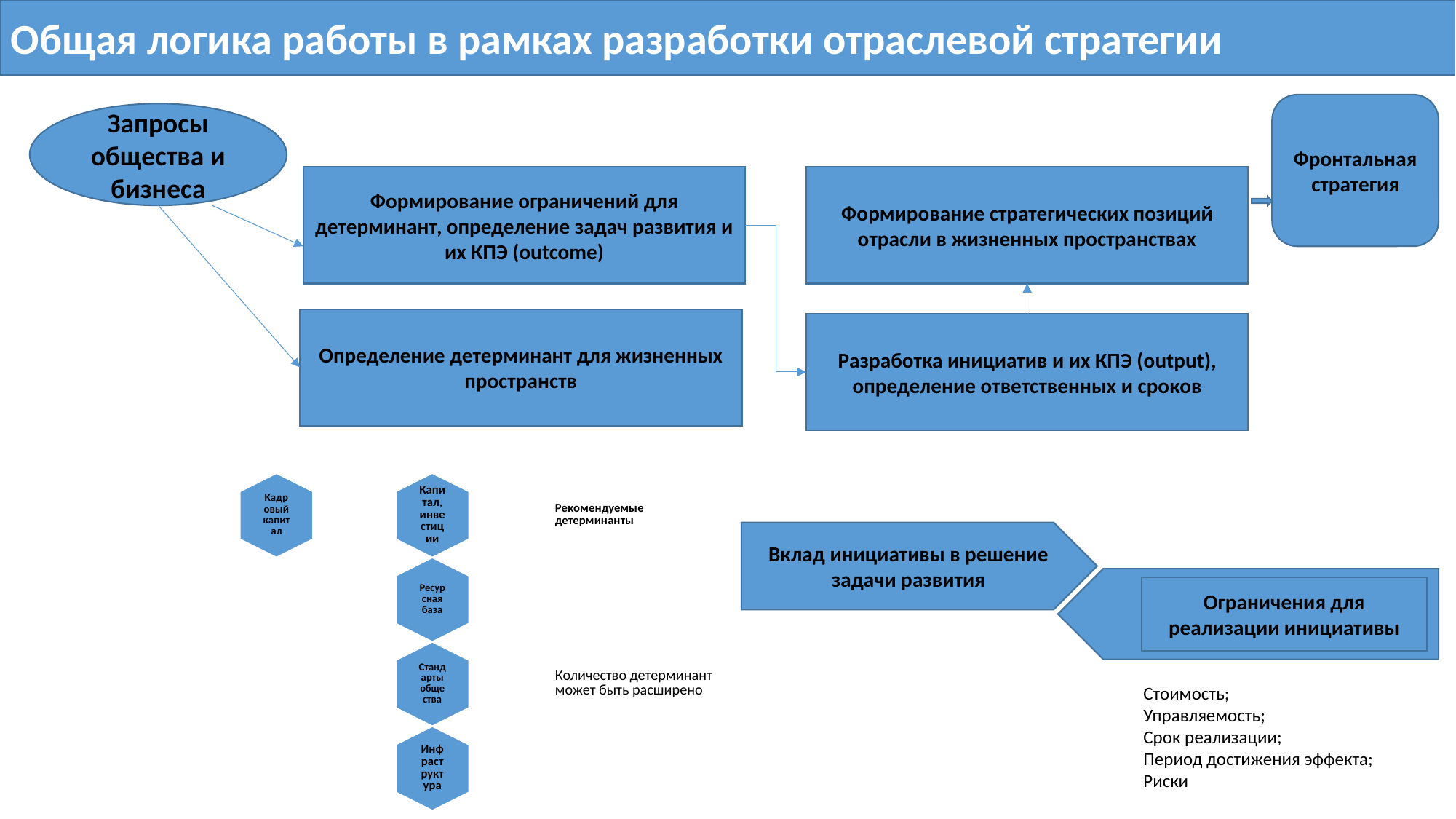

Общая логика работы в рамках разработки отраслевой стратегии
Фронтальная стратегия
Запросы общества и бизнеса
Формирование ограничений для детерминант, определение задач развития и их КПЭ (outcome)
Формирование стратегических позиций отрасли в жизненных пространствах

Определение детерминант для жизненных пространств
Разработка инициатив и их КПЭ (output), определение ответственных и сроков
Капитал, инвестиции
Кадровый капитал
Рекомендуемые детерминанты
Ресурсная база
Стандарты общества
Количество детерминант может быть расширено
Инфраструктура
Вклад инициативы в решение задачи развития

Ограничения для реализации инициативы
Стоимость;
Управляемость;
Срок реализации;
Период достижения эффекта;
Риски